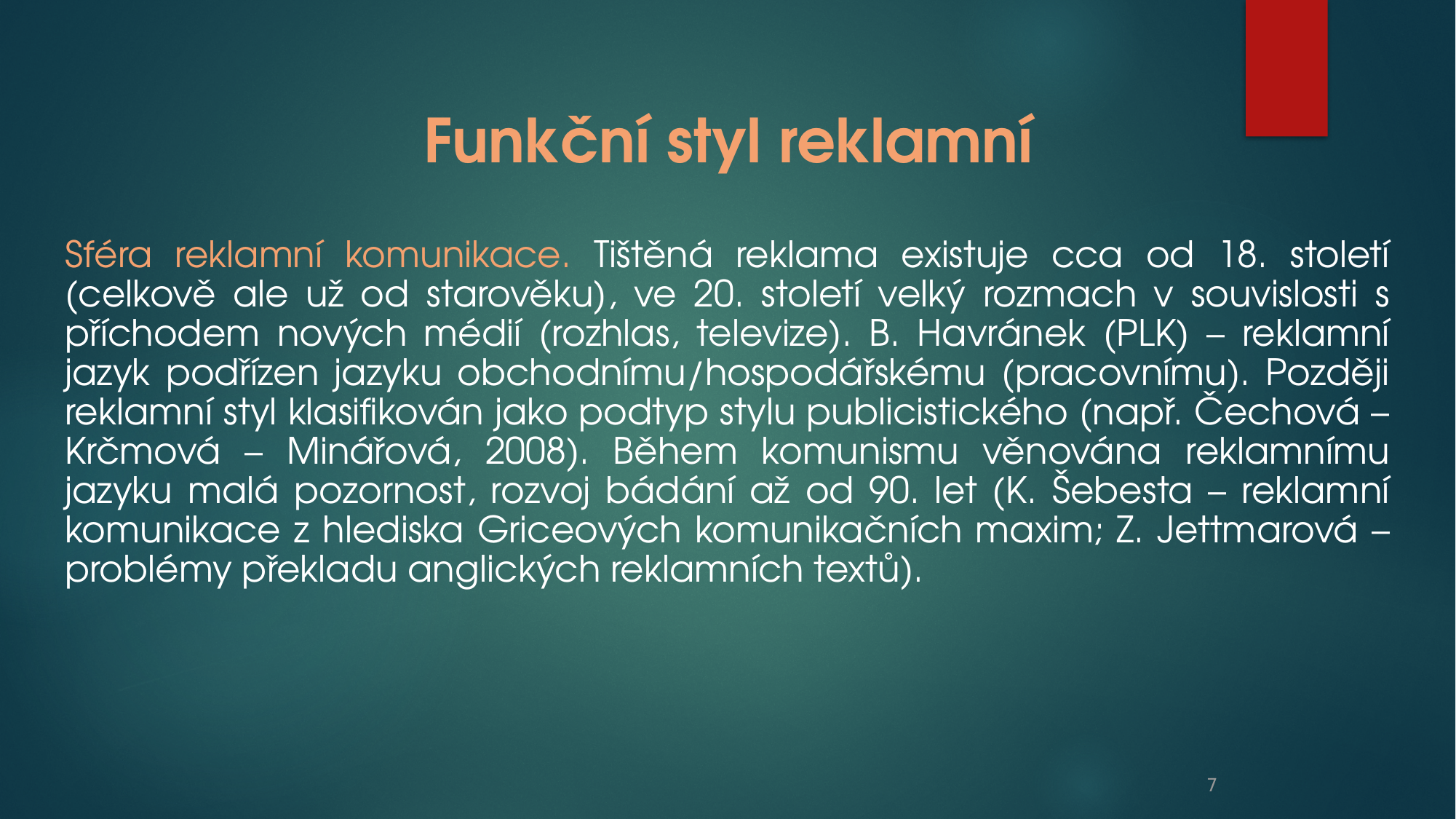

Funkční styl reklamní

Sféra reklamní komunikace. Tištěná reklama existuje cca od 18. století (celkově ale už od starověku), ve 20. století velký rozmach v souvislosti s příchodem nových médií (rozhlas, televize). B. Havránek (PLK) – reklamní jazyk podřízen jazyku obchodnímu/hospodářskému (pracovnímu). Později reklamní styl klasifikován jako podtyp stylu publicistického (např. Čechová – Krčmová – Minářová, 2008). Během komunismu věnována reklamnímu jazyku malá pozornost, rozvoj bádání až od 90. let (K. Šebesta – reklamní komunikace z hlediska Griceových komunikačních maxim; Z. Jettmarová – problémy překladu anglických reklamních textů).
7